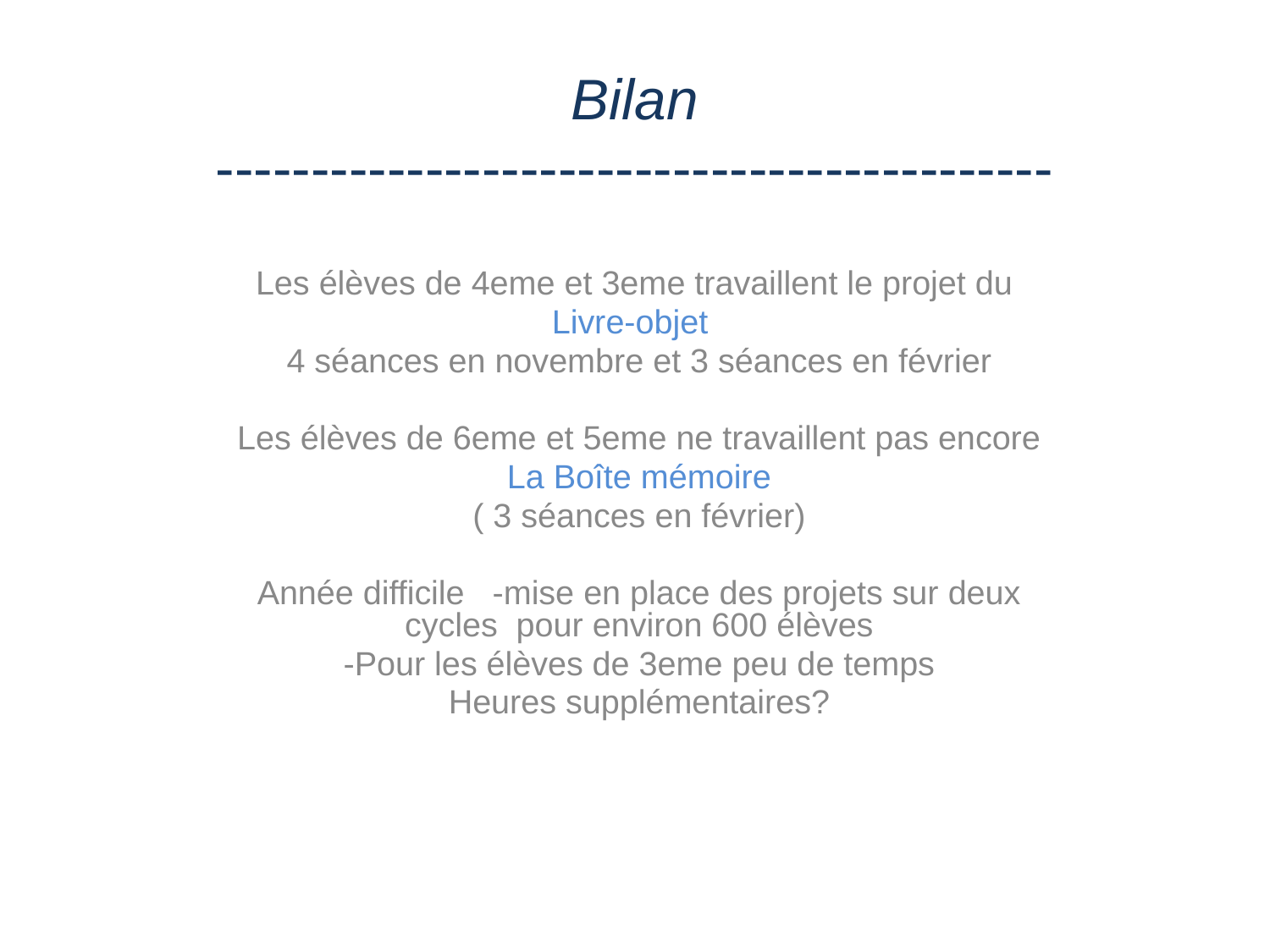

Bilan
--------------------------------------------

Les élèves de 4eme et 3eme travaillent le projet du
Livre-objet
4 séances en novembre et 3 séances en février

Les élèves de 6eme et 5eme ne travaillent pas encore
La Boîte mémoire
( 3 séances en février)

Année difficile   -mise en place des projets sur deux cycles  pour environ 600 élèves
-Pour les élèves de 3eme peu de temps
Heures supplémentaires?